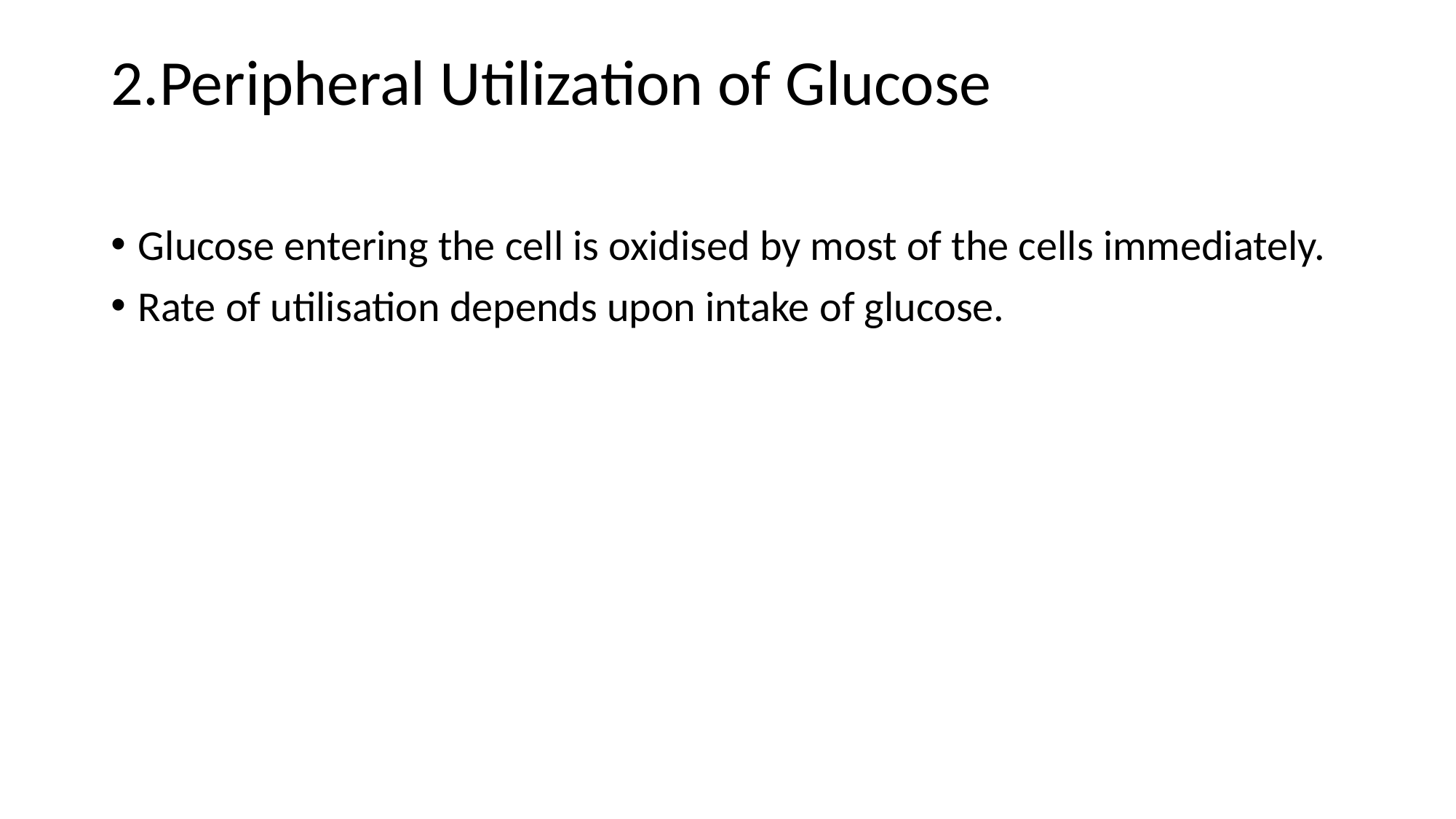

# 2.Peripheral Utilization of Glucose
Glucose entering the cell is oxidised by most of the cells immediately.
Rate of utilisation depends upon intake of glucose.